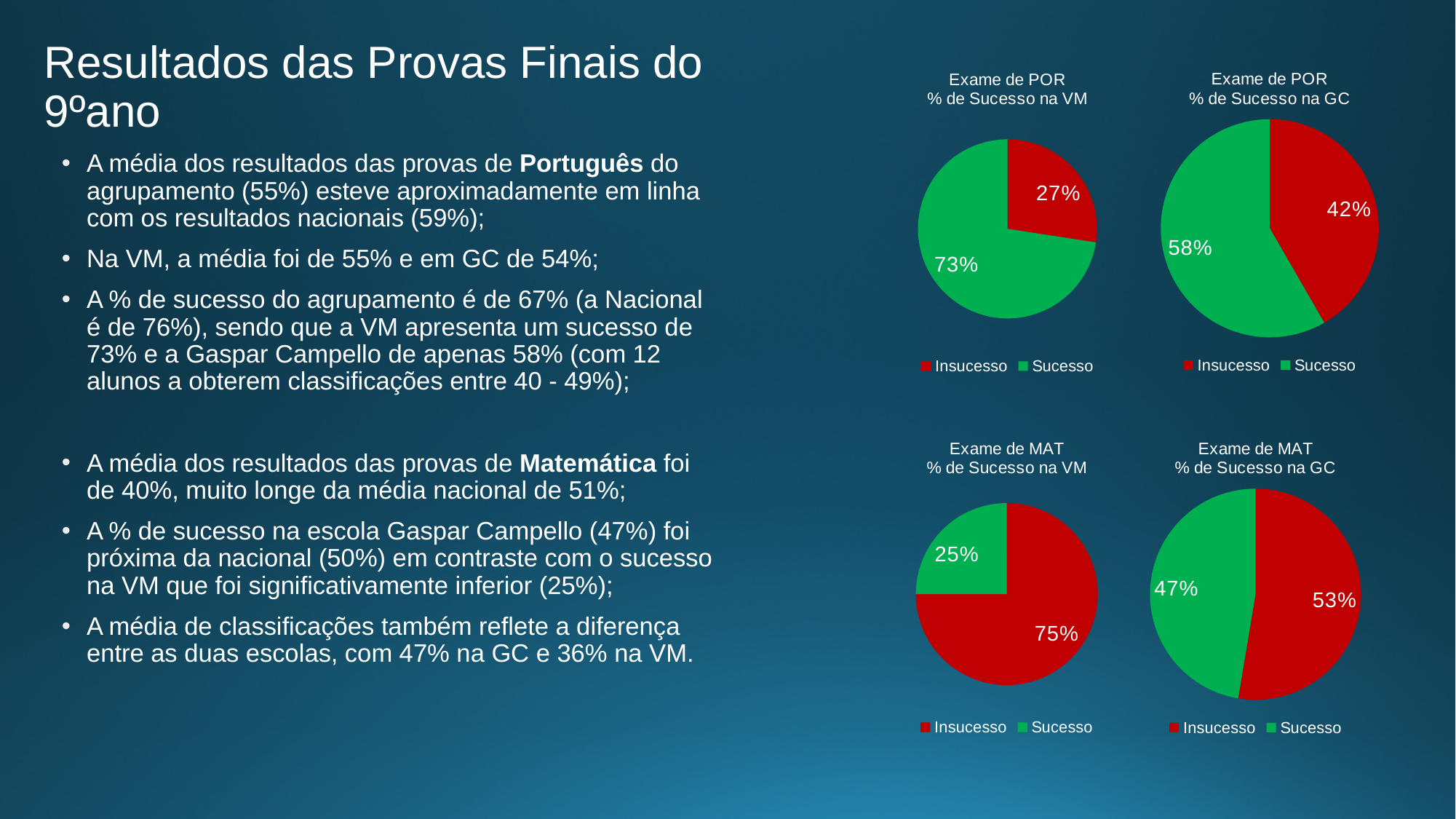

# Resultados das Provas Finais do 9ºano

### Chart: Exame de POR
% de Sucesso na GC

| Category |  |
|---|---|
| Insucesso | 0.4166666666666667 |
| Sucesso | 0.5833333333333334 |

### Chart: Exame de POR
% de Sucesso na VM

| Category |  |
|---|---|
| Insucesso | 0.27419354838709675 |
| Sucesso | 0.7258064516129032 |
A média dos resultados das provas de Português do agrupamento (55%) esteve aproximadamente em linha com os resultados nacionais (59%);
Na VM, a média foi de 55% e em GC de 54%;
A % de sucesso do agrupamento é de 67% (a Nacional é de 76%), sendo que a VM apresenta um sucesso de 73% e a Gaspar Campello de apenas 58% (com 12 alunos a obterem classificações entre 40 - 49%);

A média dos resultados das provas de Matemática foi de 40%, muito longe da média nacional de 51%;
A % de sucesso na escola Gaspar Campello (47%) foi próxima da nacional (50%) em contraste com o sucesso na VM que foi significativamente inferior (25%);
A média de classificações também reflete a diferença entre as duas escolas, com 47% na GC e 36% na VM.

### Chart: Exame de MAT
% de Sucesso na VM

| Category |  |
|---|---|
| Insucesso | 0.75 |
| Sucesso | 0.25 |

### Chart: Exame de MAT
% de Sucesso na GC

| Category |  |
|---|---|
| Insucesso | 0.5263157894736842 |
| Sucesso | 0.4736842105263158 |